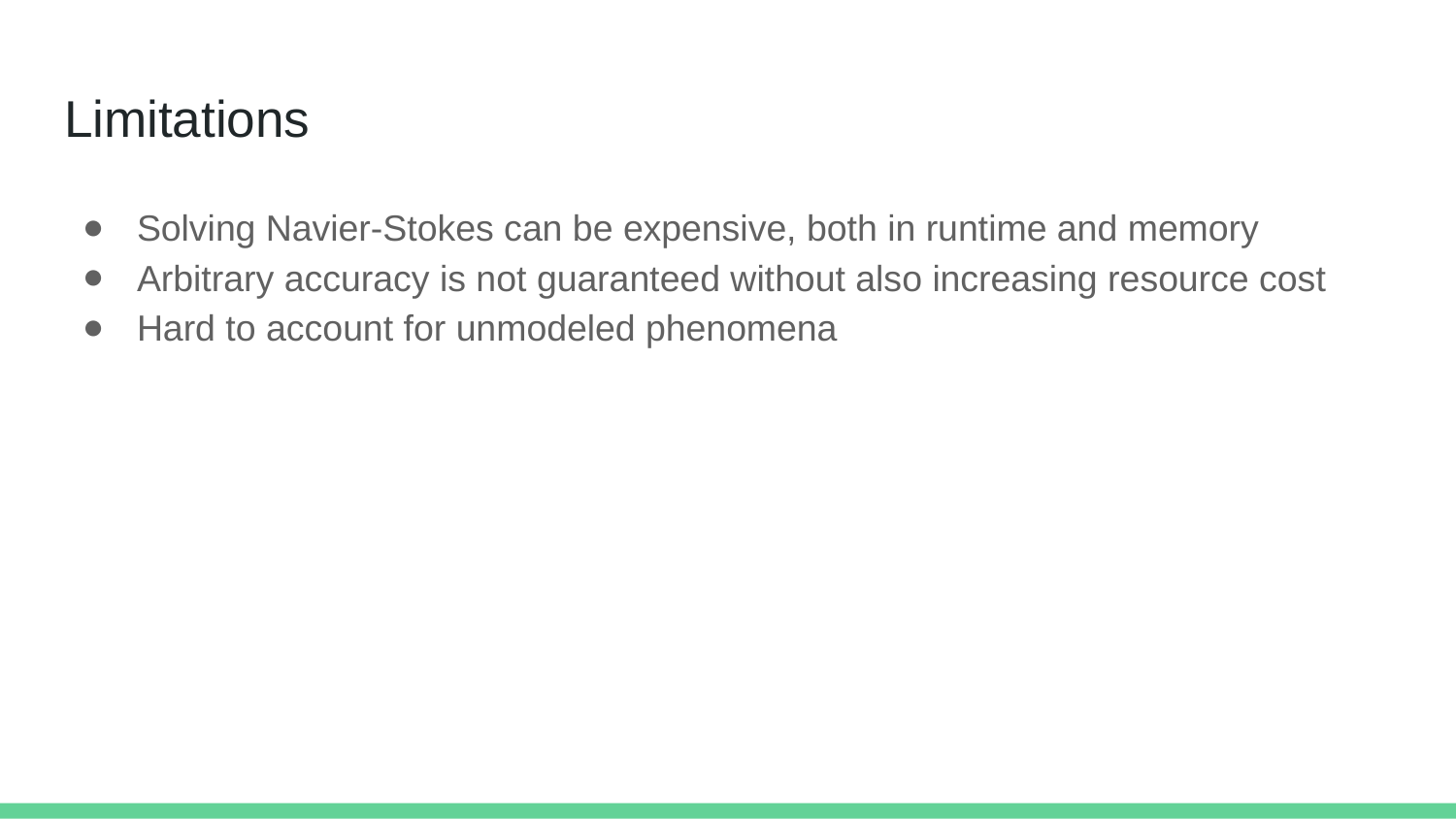

# Limitations
Solving Navier-Stokes can be expensive, both in runtime and memory
Arbitrary accuracy is not guaranteed without also increasing resource cost
Hard to account for unmodeled phenomena